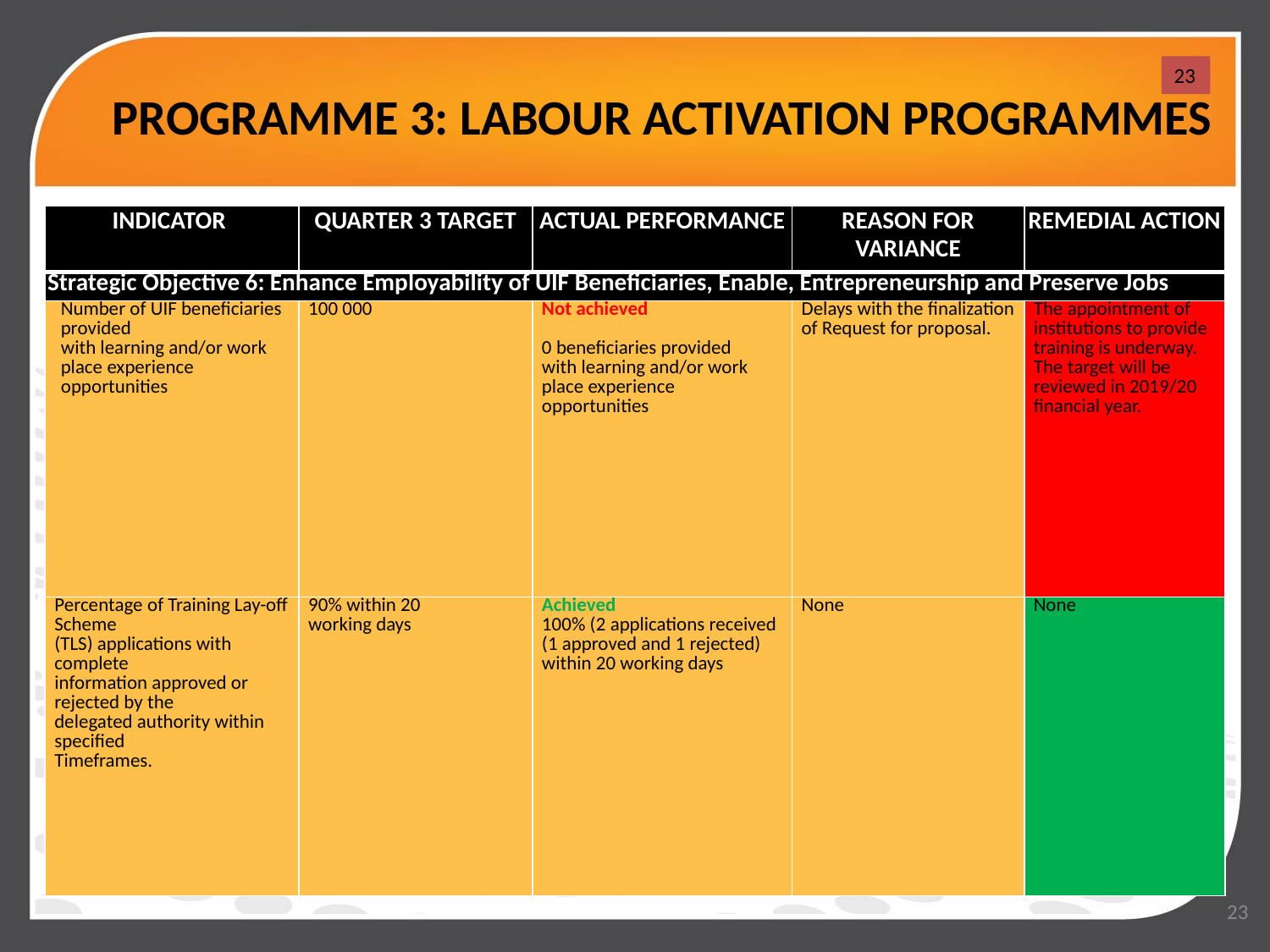

# PROGRAMME 3: LABOUR ACTIVATION PROGRAMMES
23
| INDICATOR | QUARTER 3 TARGET | ACTUAL PERFORMANCE | REASON FOR VARIANCE | REMEDIAL ACTION |
| --- | --- | --- | --- | --- |
| Strategic Objective 6: Enhance Employability of UIF Beneficiaries, Enable, Entrepreneurship and Preserve Jobs |  |  |  |  |
| Number of UIF beneficiaries provided with learning and/or work place experience opportunities | 100 000 | Not achieved   0 beneficiaries provided with learning and/or work place experience opportunities | Delays with the finalization of Request for proposal. | The appointment of institutions to provide training is underway. The target will be reviewed in 2019/20 financial year. |
| Percentage of Training Lay-off Scheme (TLS) applications with complete information approved or rejected by the delegated authority within specified Timeframes. | 90% within 20 working days | Achieved 100% (2 applications received (1 approved and 1 rejected) within 20 working days | None | None |
23